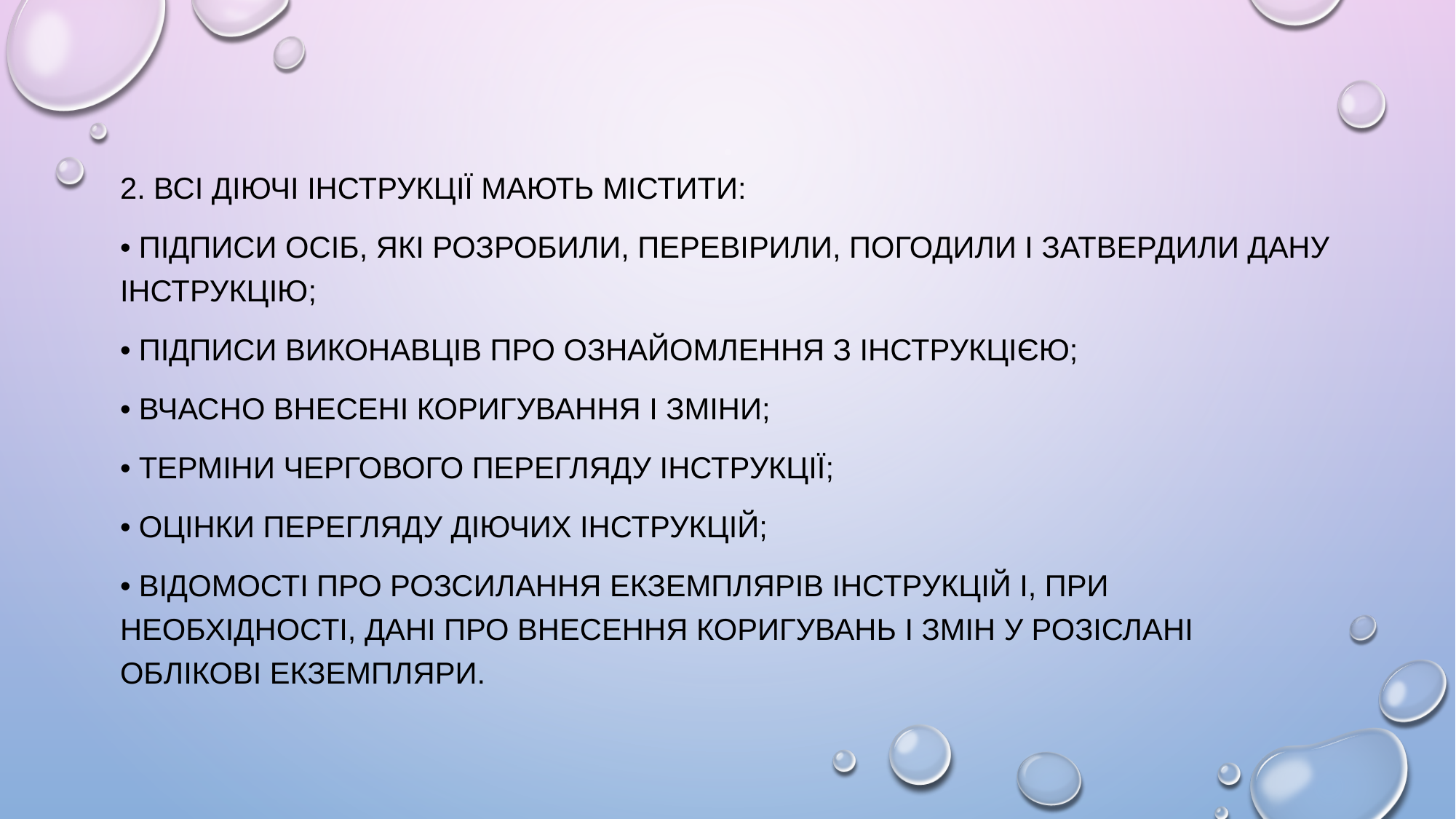

2. Всі діючі інструкції мають містити:
• підписи осіб, які розробили, перевірили, погодили і затвердили дану інструкцію;
• підписи виконавців про ознайомлення з інструкцією;
• вчасно внесені коригування і зміни;
• терміни чергового перегляду інструкції;
• оцінки перегляду діючих інструкцій;
• відомості про розсилання екземплярів інструкцій і, при необхідності, дані про внесення коригувань і змін у розіслані облікові екземпляри.